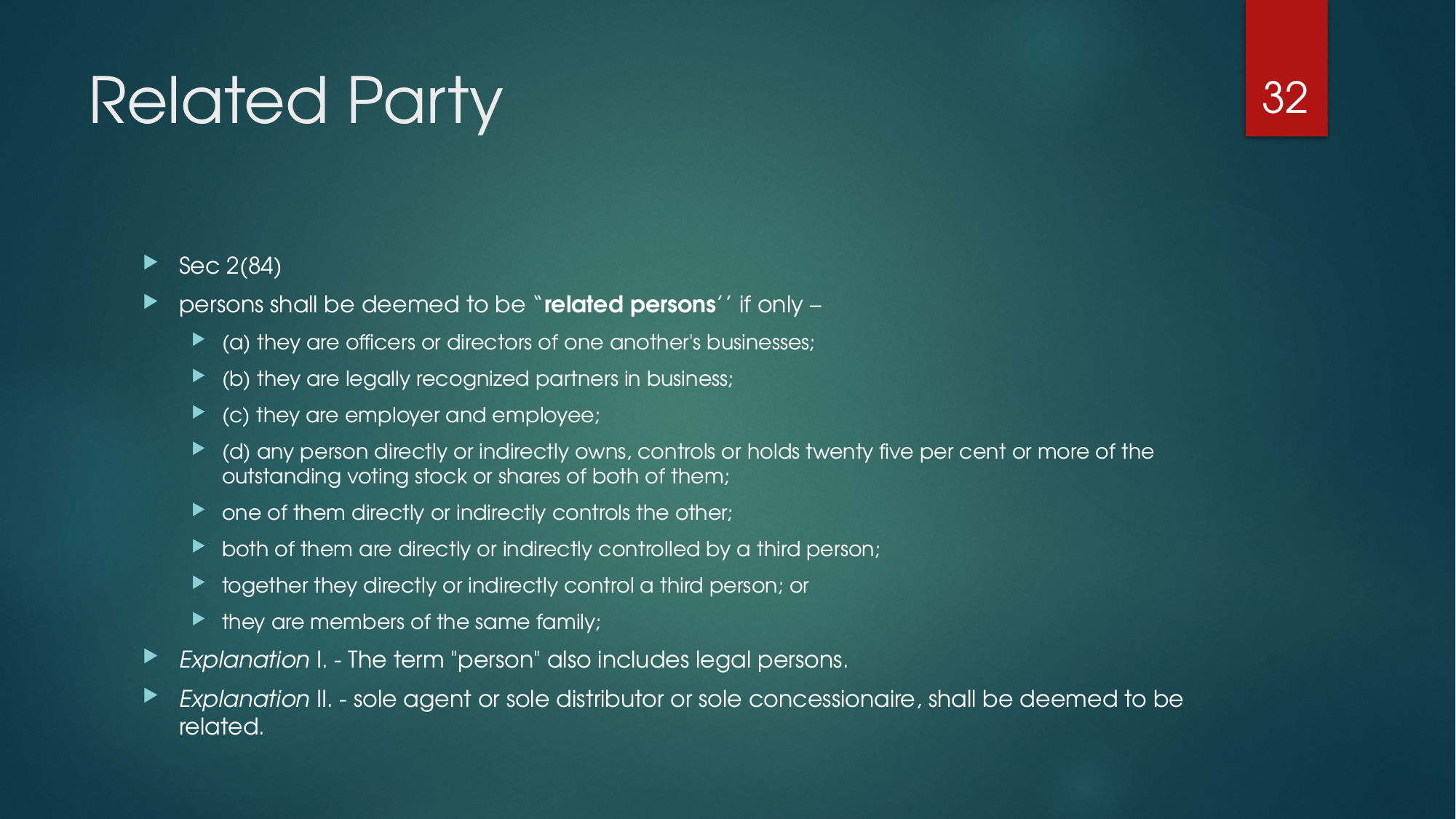

32
# Related Party
Sec 2(84)
persons shall be deemed to be “related persons’’ if only –
(a) they are officers or directors of one another's businesses;
(b) they are legally recognized partners in business;
(c) they are employer and employee;
(d) any person directly or indirectly owns, controls or holds twenty five per cent or more of the outstanding voting stock or shares of both of them;
one of them directly or indirectly controls the other;
both of them are directly or indirectly controlled by a third person;
together they directly or indirectly control a third person; or
they are members of the same family;
Explanation I. - The term "person" also includes legal persons.
Explanation II. - sole agent or sole distributor or sole concessionaire, shall be deemed to be related.